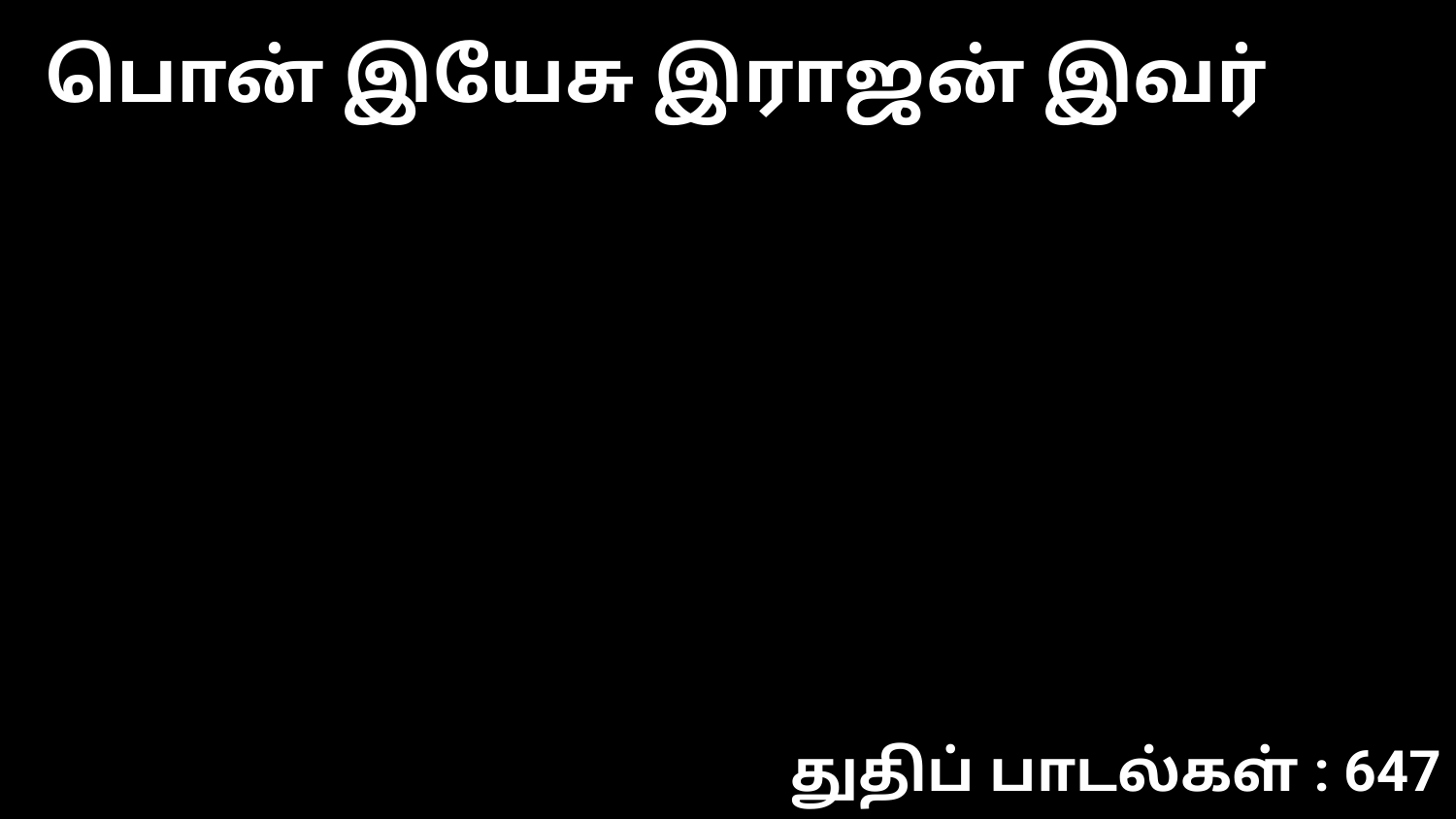

பொன் இயேசு இராஜன் இவர்
துதிப் பாடல்கள் : 647